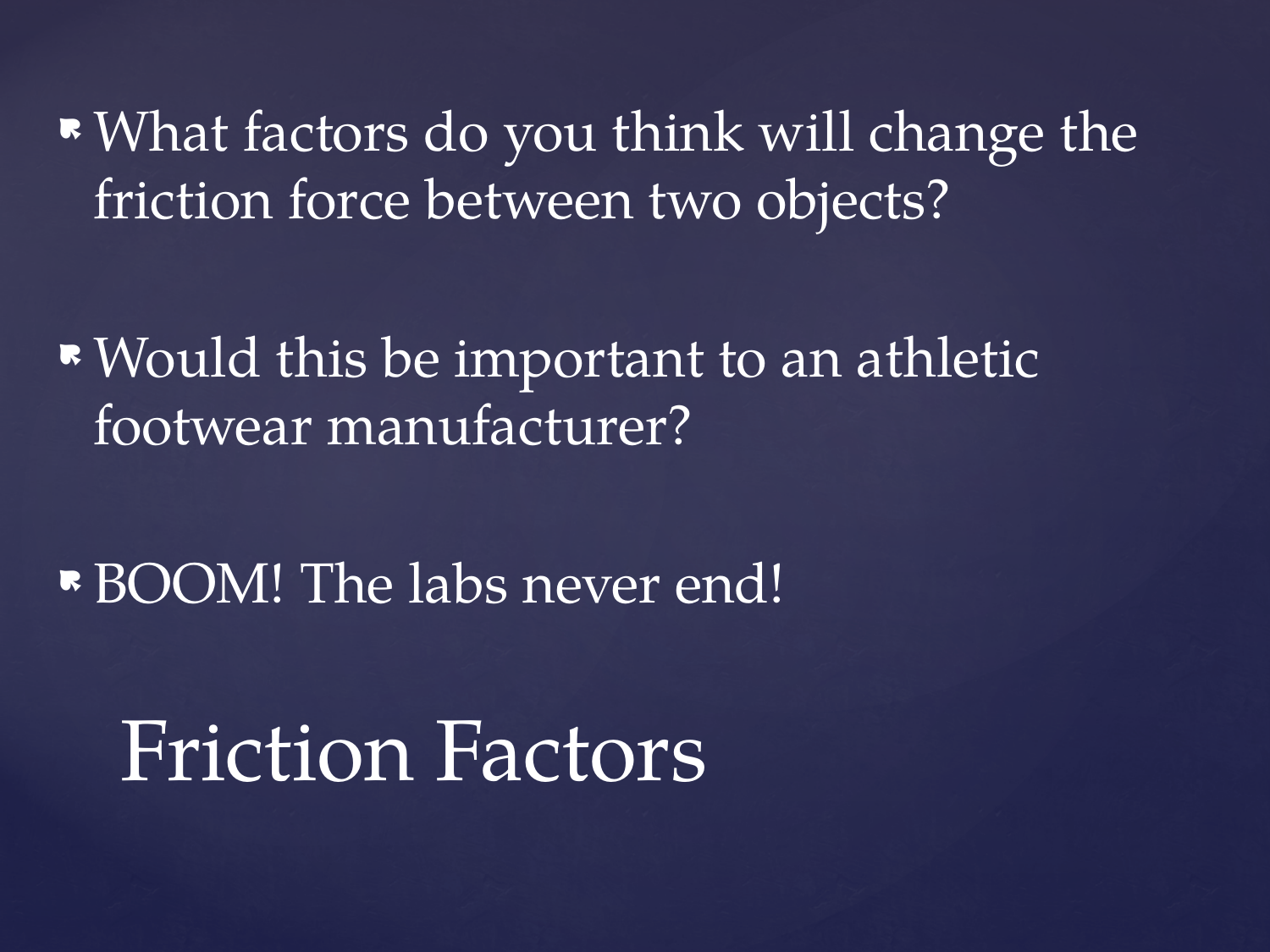

What factors do you think will change the friction force between two objects?

Would this be important to an athletic footwear manufacturer?

BOOM! The labs never end!
# Friction Factors